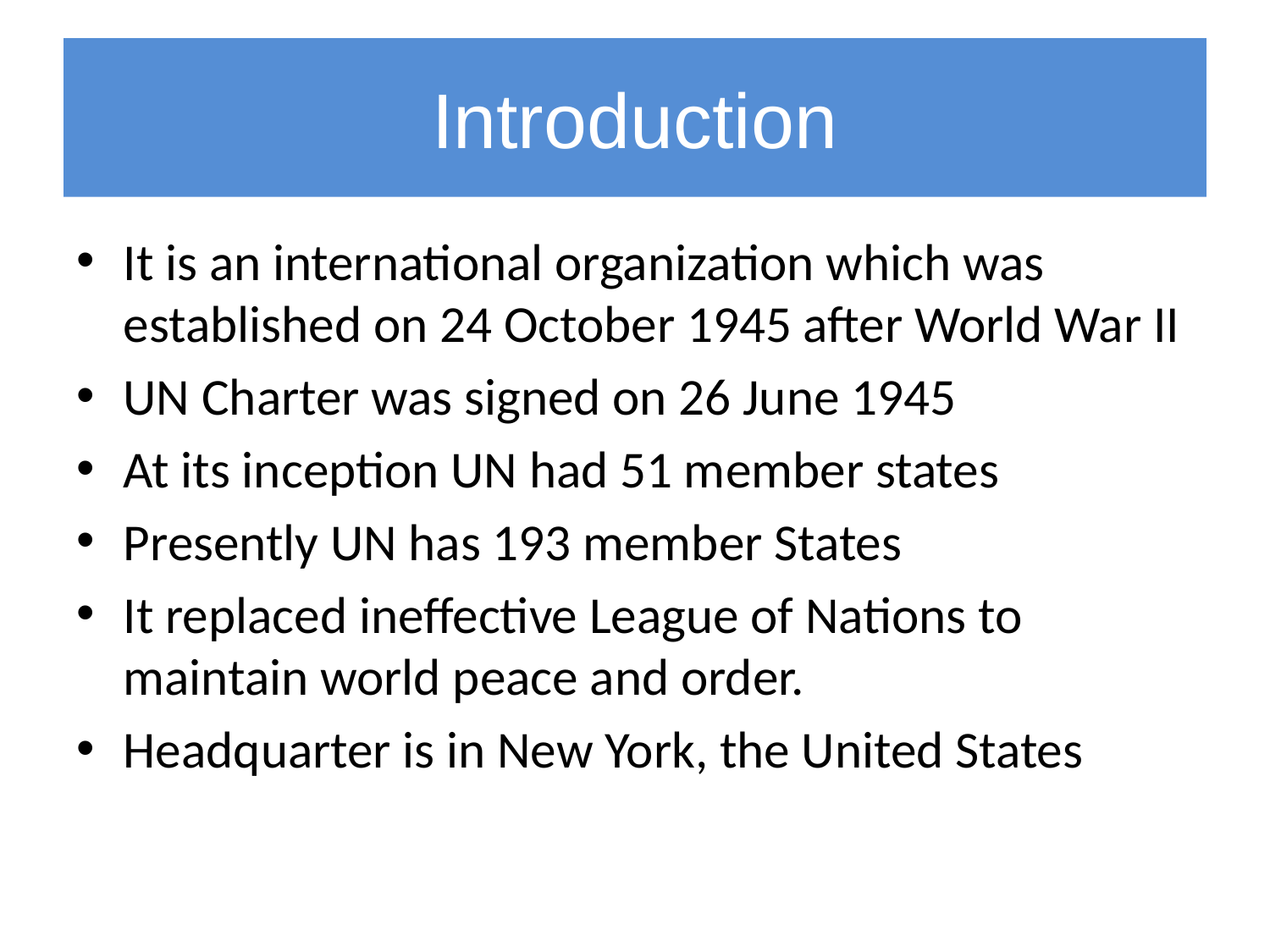

# Introduction
It is an international organization which was established on 24 October 1945 after World War II
UN Charter was signed on 26 June 1945
At its inception UN had 51 member states
Presently UN has 193 member States
It replaced ineffective League of Nations to maintain world peace and order.
Headquarter is in New York, the United States